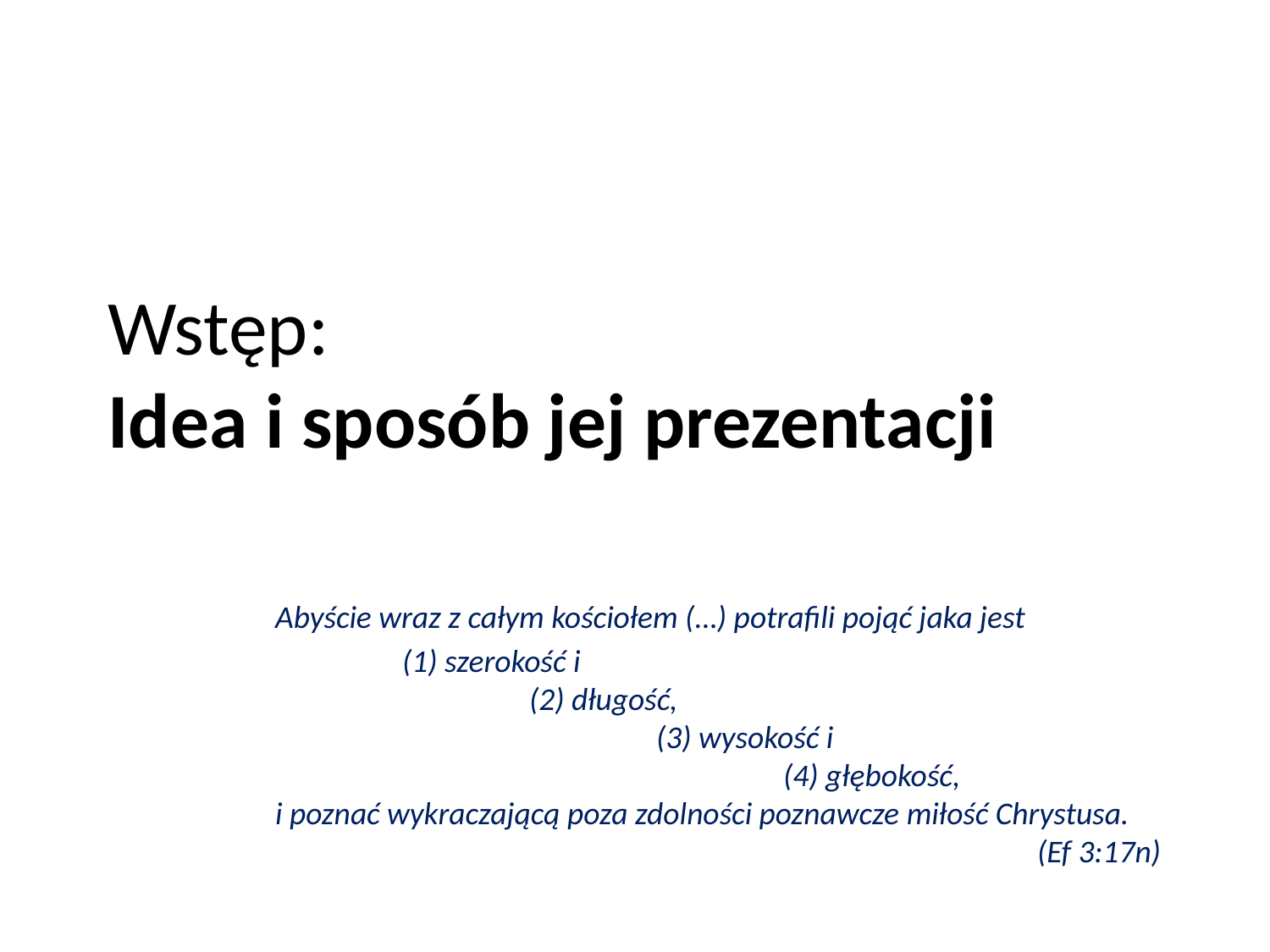

# Wstęp: Idea i sposób jej prezentacji
	Abyście wraz z całym kościołem (…) potrafili pojąć jaka jest
		(1) szerokość i
		(2) długość,
			(3) wysokość i
				(4) głębokość,
i poznać wykraczającą poza zdolności poznawcze miłość Chrystusa.
						(Ef 3:17n)